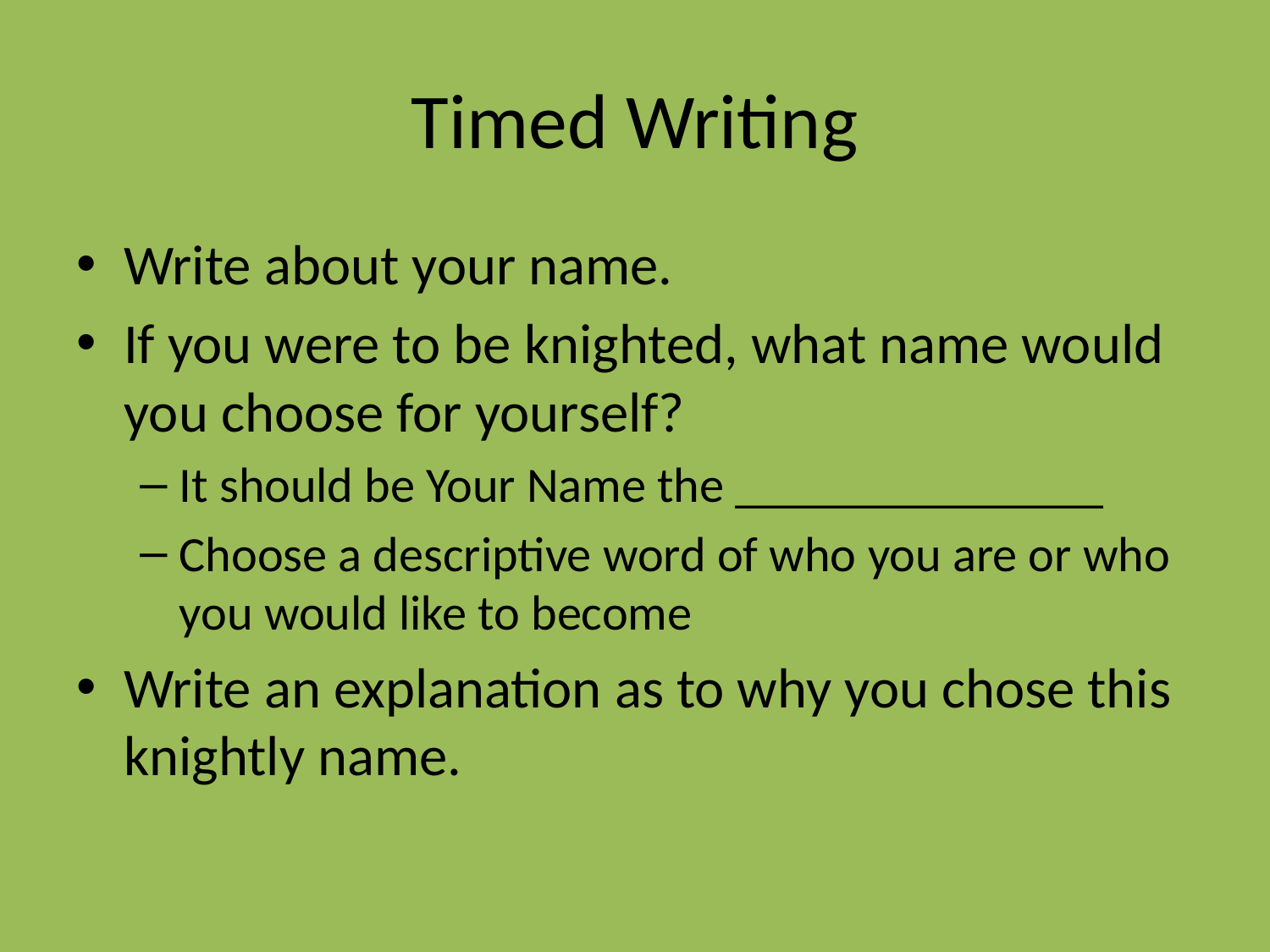

# Timed Writing
Write about your name.
If you were to be knighted, what name would you choose for yourself?
It should be Your Name the _______________
Choose a descriptive word of who you are or who you would like to become
Write an explanation as to why you chose this knightly name.